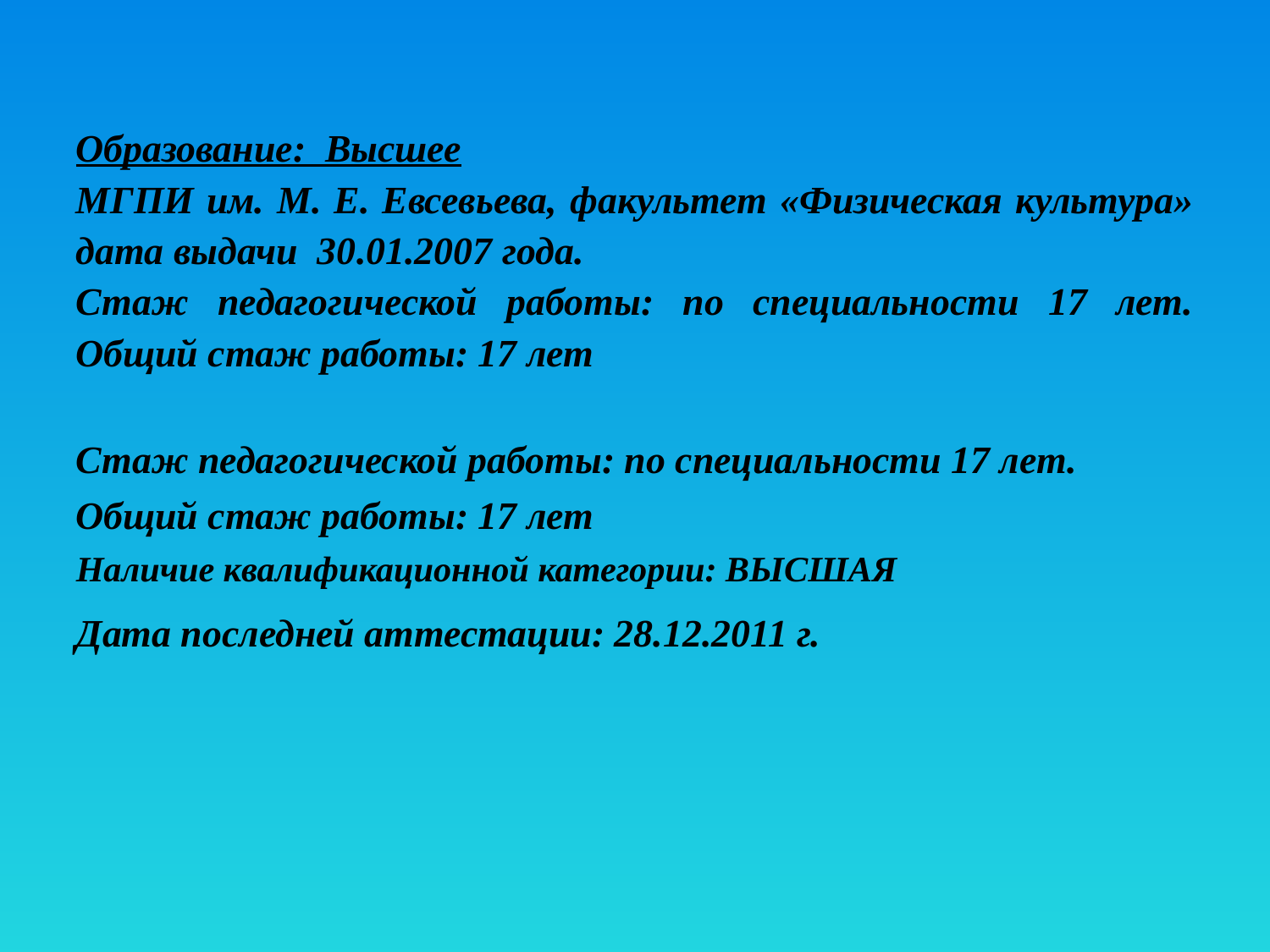

Образование:  Высшее
МГПИ им. М. Е. Евсевьева, факультет «Физическая культура» дата выдачи  30.01.2007 года.
Стаж педагогической работы: по специальности 17 лет. Общий стаж работы: 17 лет

Стаж педагогической работы: по специальности 17 лет.
Общий стаж работы: 17 лет
Наличие квалификационной категории: ВЫСШАЯ
Дата последней аттестации: 28.12.2011 г.